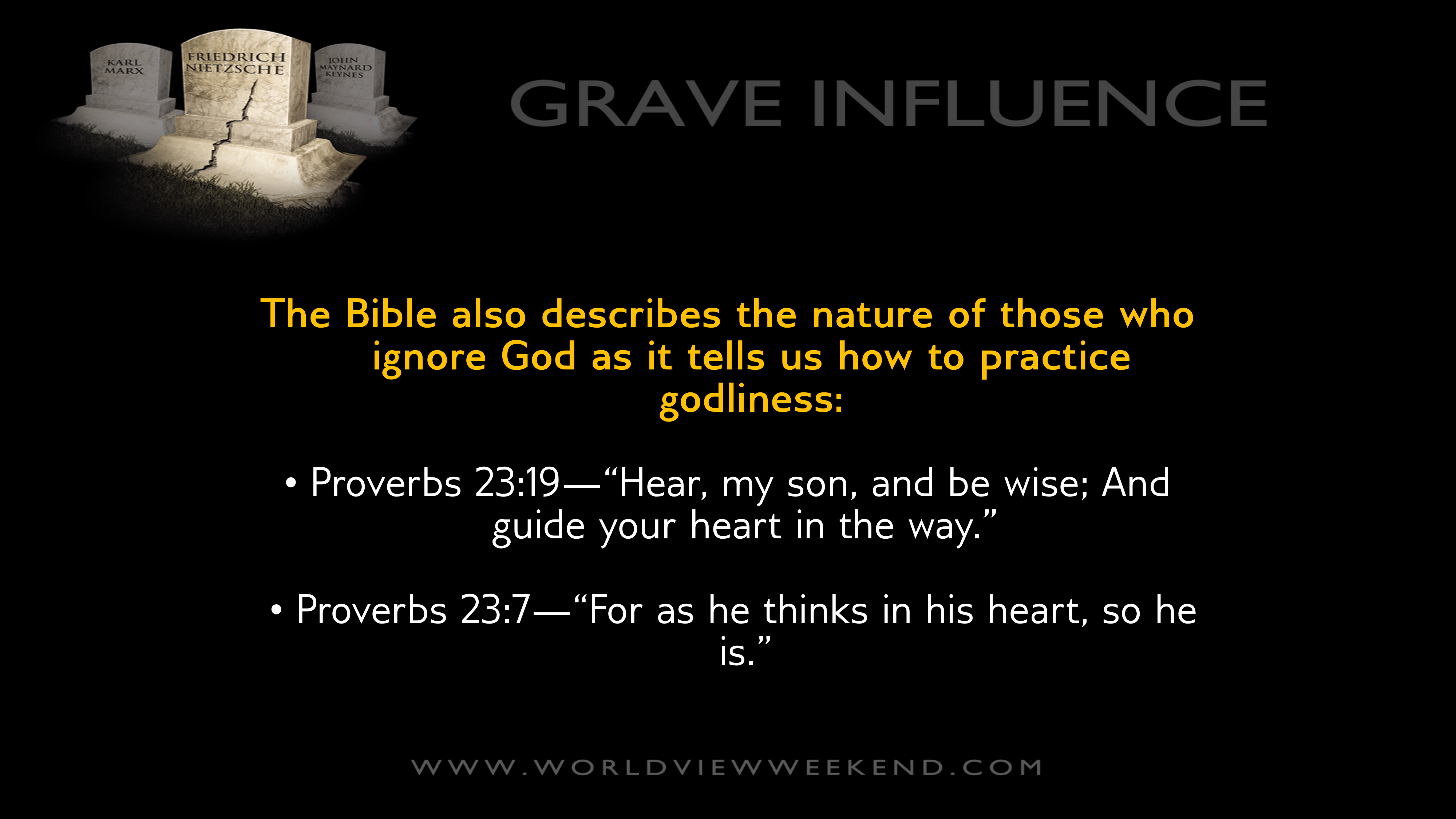

The Bible also describes the nature of those who ignore God as it tells us how to practice godliness:
• Proverbs 23:19—“Hear, my son, and be wise; And guide your heart in the way.”
 • Proverbs 23:7—“For as he thinks in his heart, so he is.”